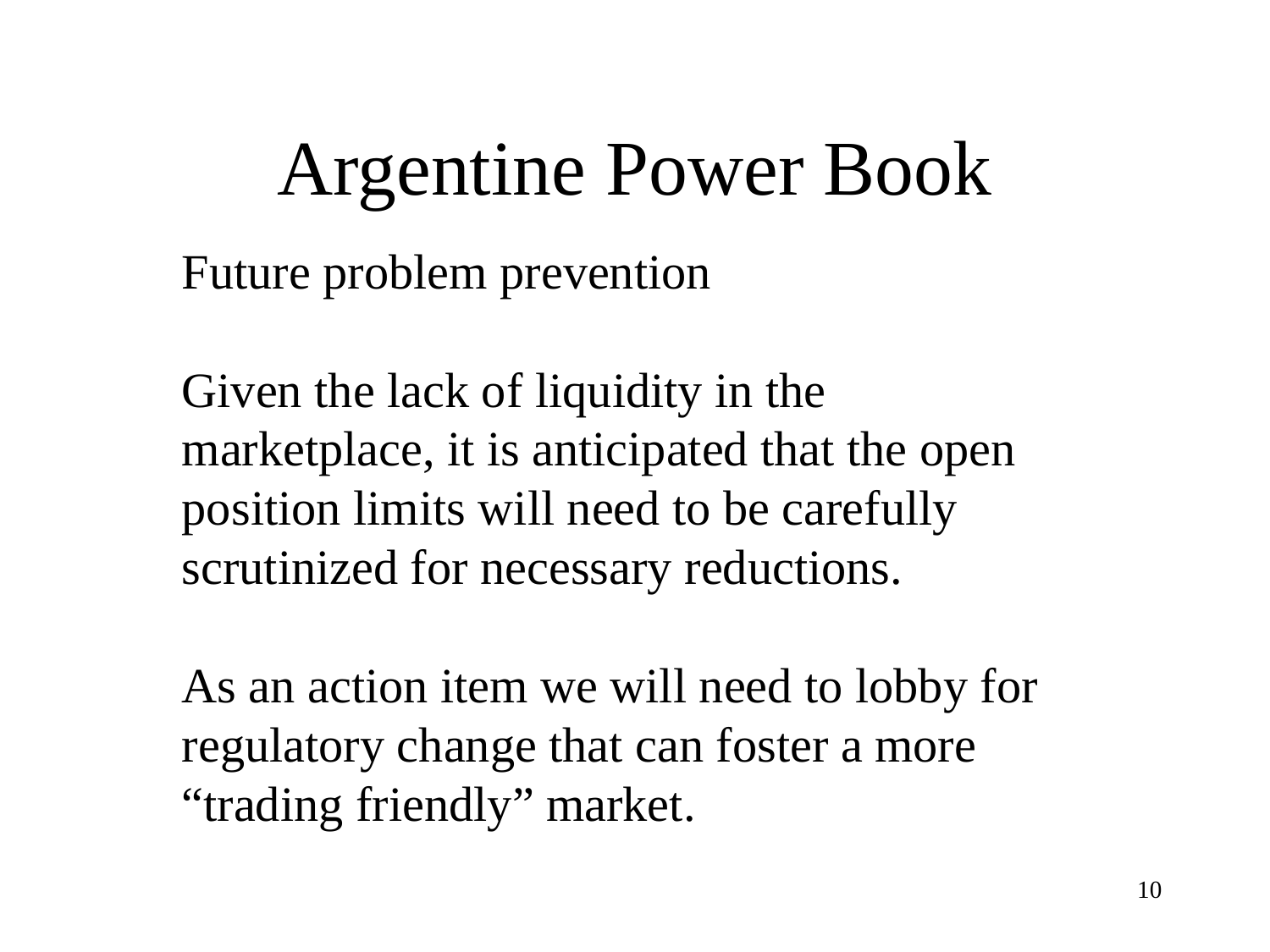

# Argentine Power Book
Future problem prevention

Given the lack of liquidity in the marketplace, it is anticipated that the open position limits will need to be carefully scrutinized for necessary reductions.

As an action item we will need to lobby for regulatory change that can foster a more “trading friendly” market.
10